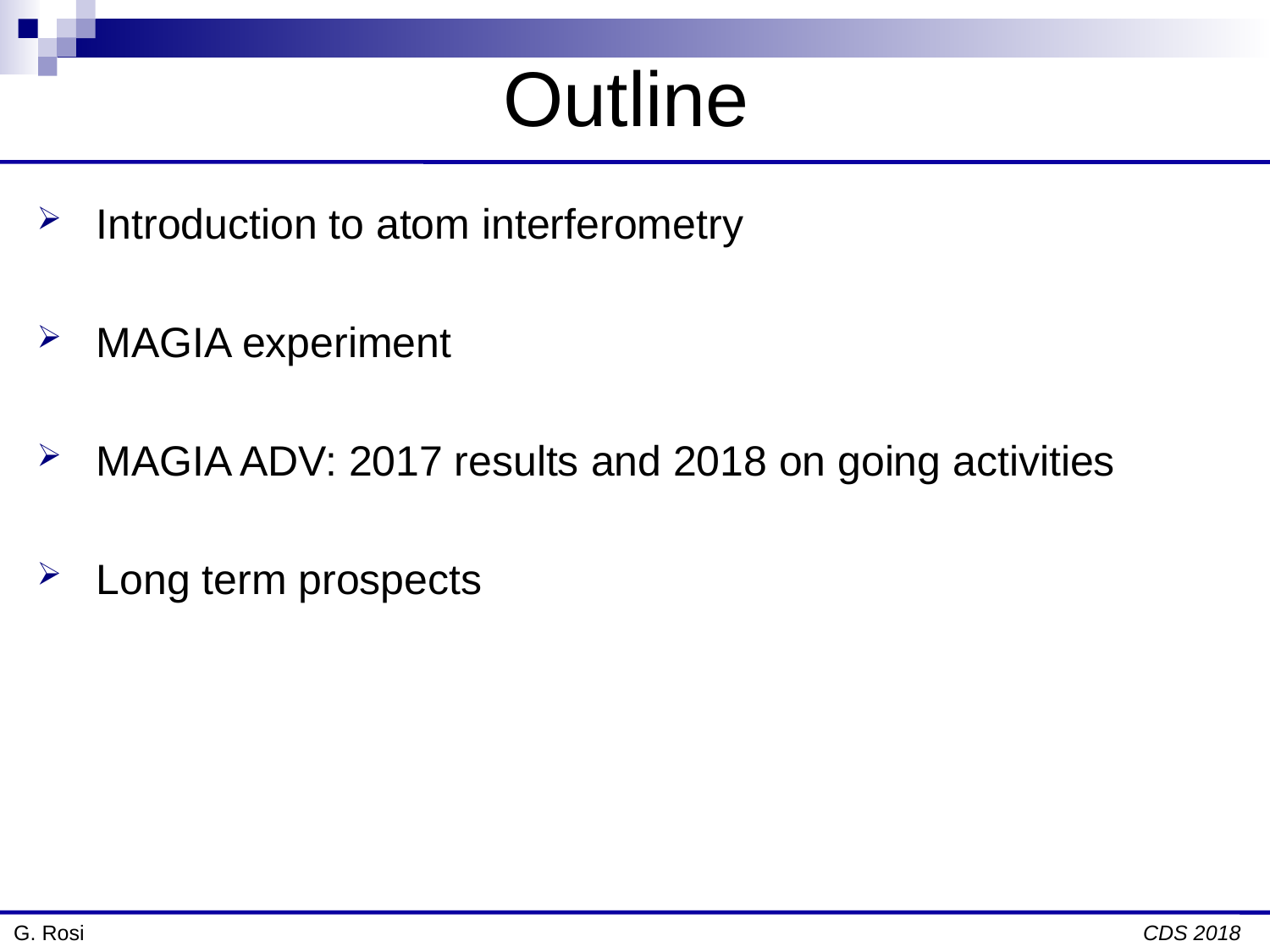

# Outline

 Introduction to atom interferometry

 MAGIA experiment

 MAGIA ADV: 2017 results and 2018 on going activities

 Long term prospects

G. Rosi						                                                              CDS 2018